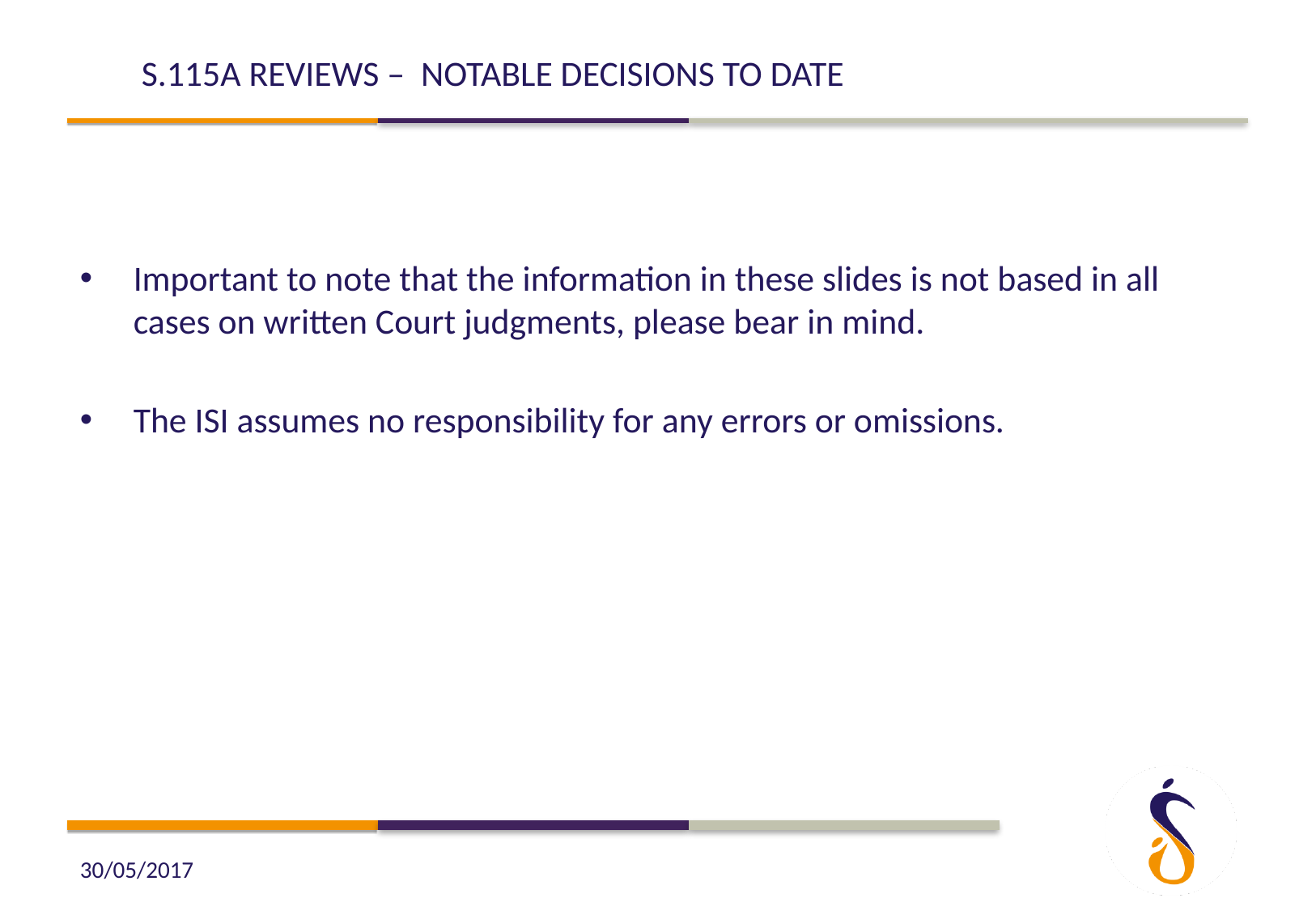

# S.115A Reviews –  Notable Decisions to date

Important to note that the information in these slides is not based in all cases on written Court judgments, please bear in mind.

The ISI assumes no responsibility for any errors or omissions.

30/05/2017